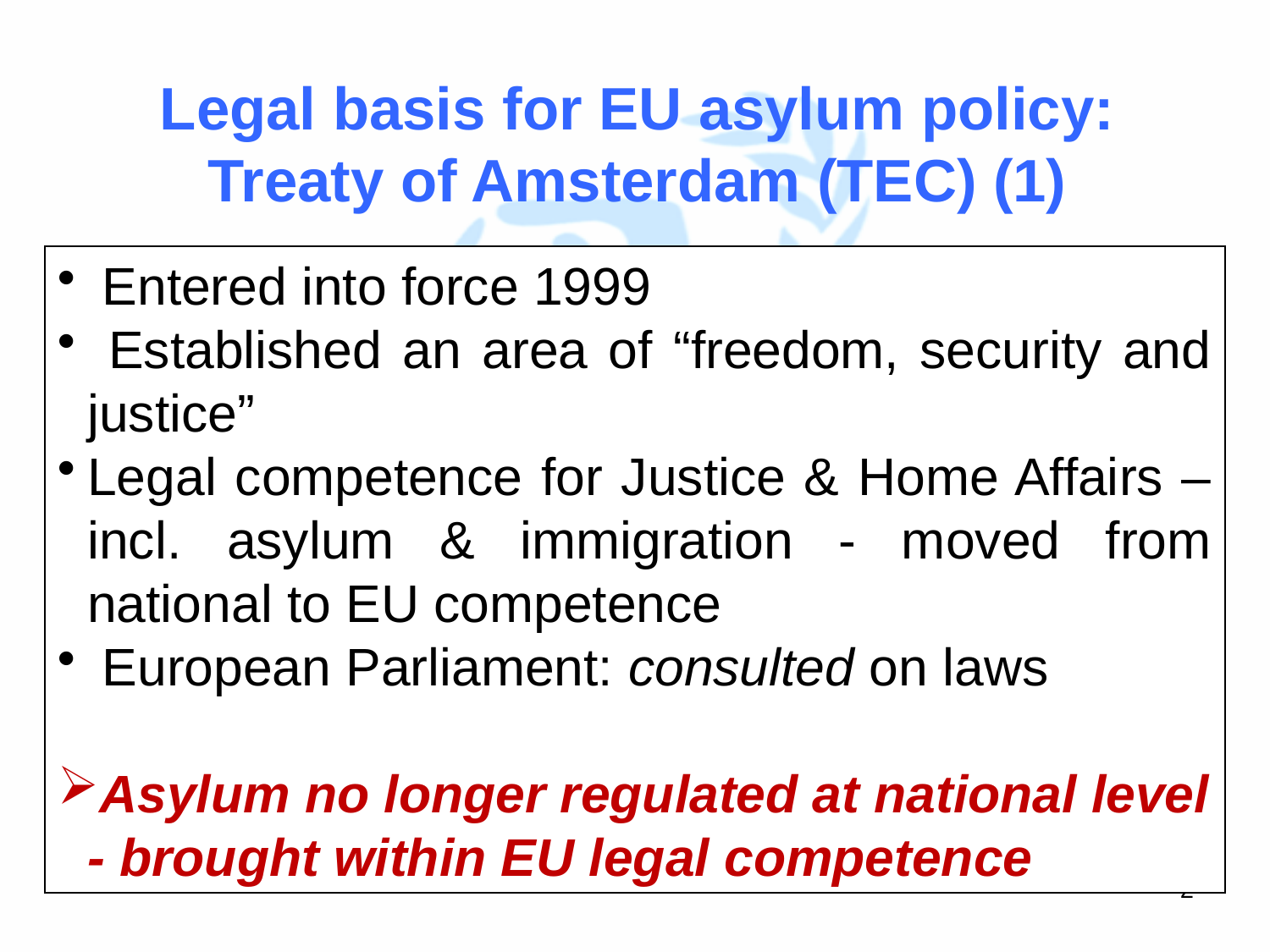

Legal basis for EU asylum policy:
Treaty of Amsterdam (TEC) (1)
 Entered into force 1999
 Established an area of “freedom, security and justice”
Legal competence for Justice & Home Affairs – incl. asylum & immigration - moved from national to EU competence
 European Parliament: consulted on laws

Asylum no longer regulated at national level - brought within EU legal competence
2